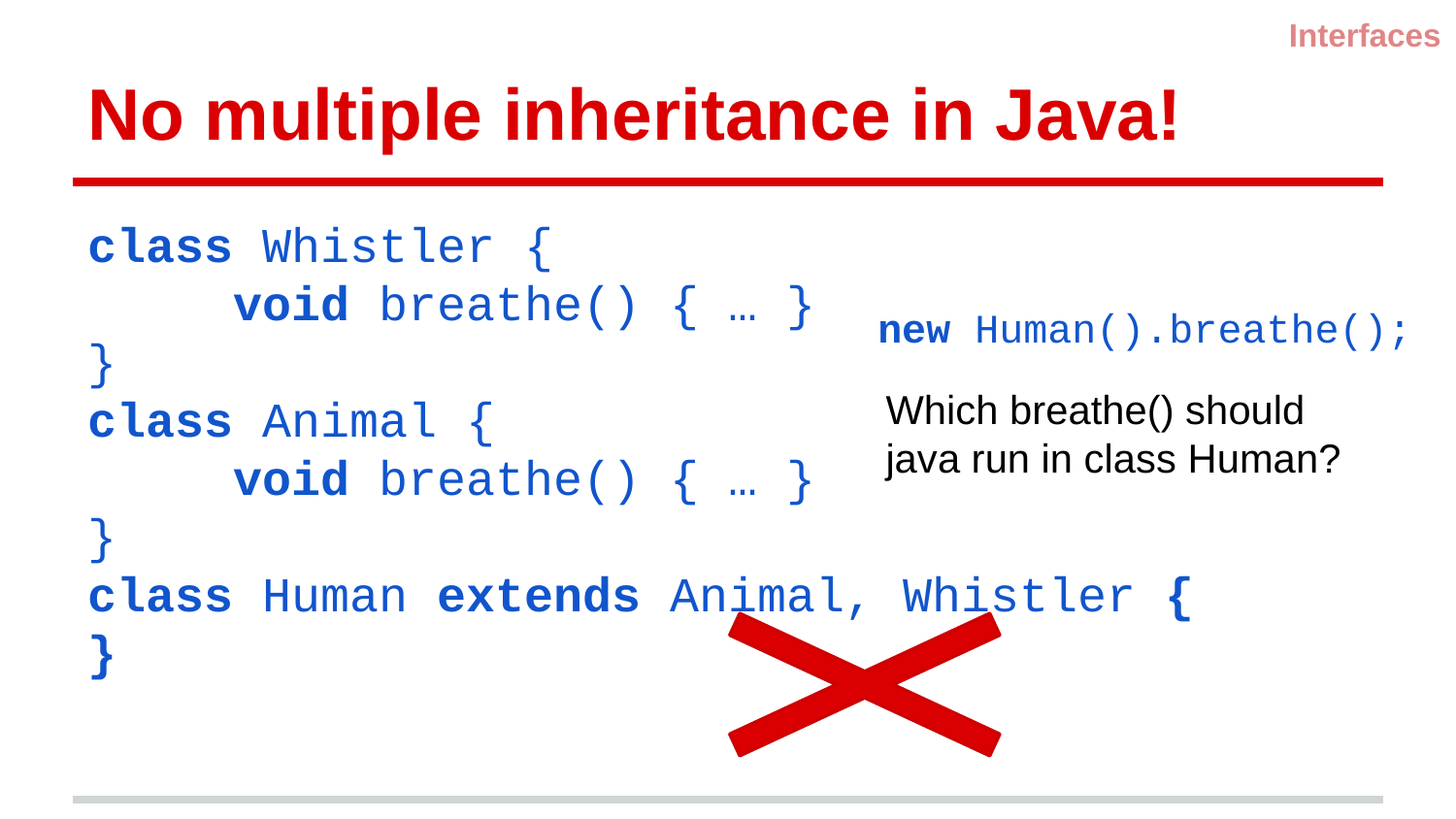

Interfaces
# No multiple inheritance in Java!
class Whistler {
	void breathe() { … }
}
class Animal {
	void breathe() { … }
}
class Human extends Animal, Whistler {
}
new Human().breathe();
Which breathe() should java run in class Human?